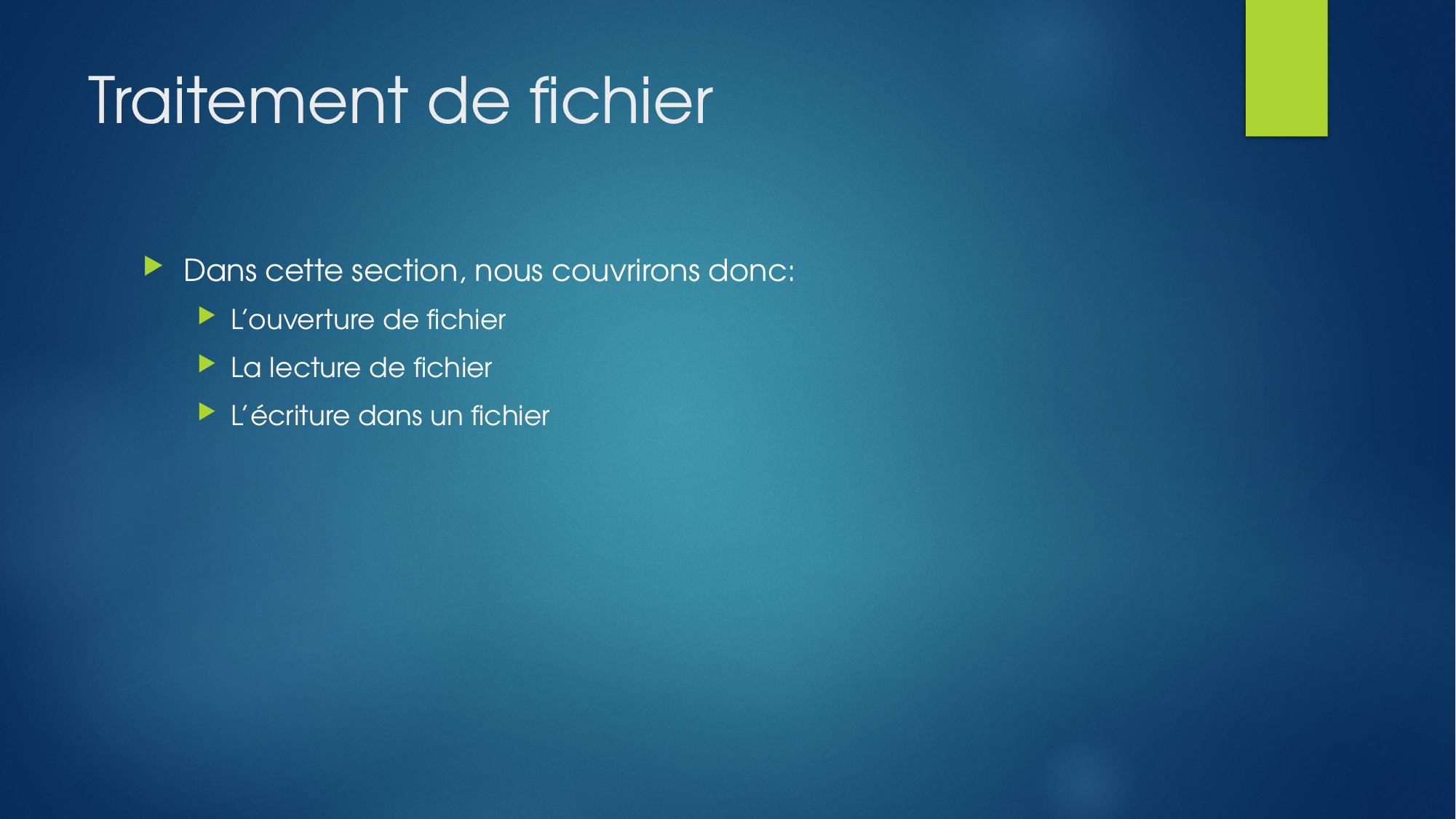

# Traitement de fichier
Dans cette section, nous couvrirons donc:
L’ouverture de fichier
La lecture de fichier
L’écriture dans un fichier